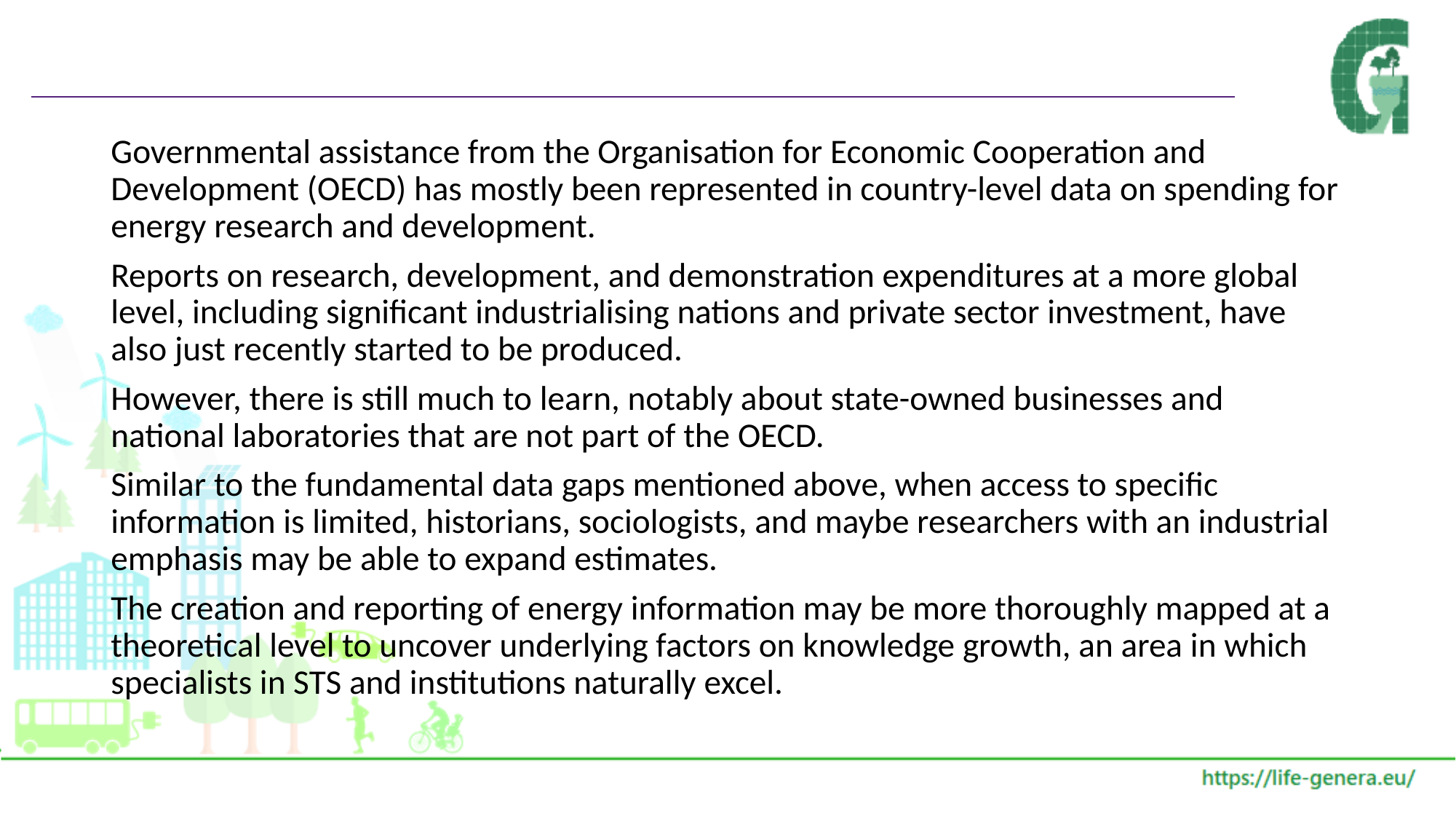

#
Governmental assistance from the Organisation for Economic Cooperation and Development (OECD) has mostly been represented in country-level data on spending for energy research and development.
Reports on research, development, and demonstration expenditures at a more global level, including significant industrialising nations and private sector investment, have also just recently started to be produced.
However, there is still much to learn, notably about state-owned businesses and national laboratories that are not part of the OECD.
Similar to the fundamental data gaps mentioned above, when access to specific information is limited, historians, sociologists, and maybe researchers with an industrial emphasis may be able to expand estimates.
The creation and reporting of energy information may be more thoroughly mapped at a theoretical level to uncover underlying factors on knowledge growth, an area in which specialists in STS and institutions naturally excel.